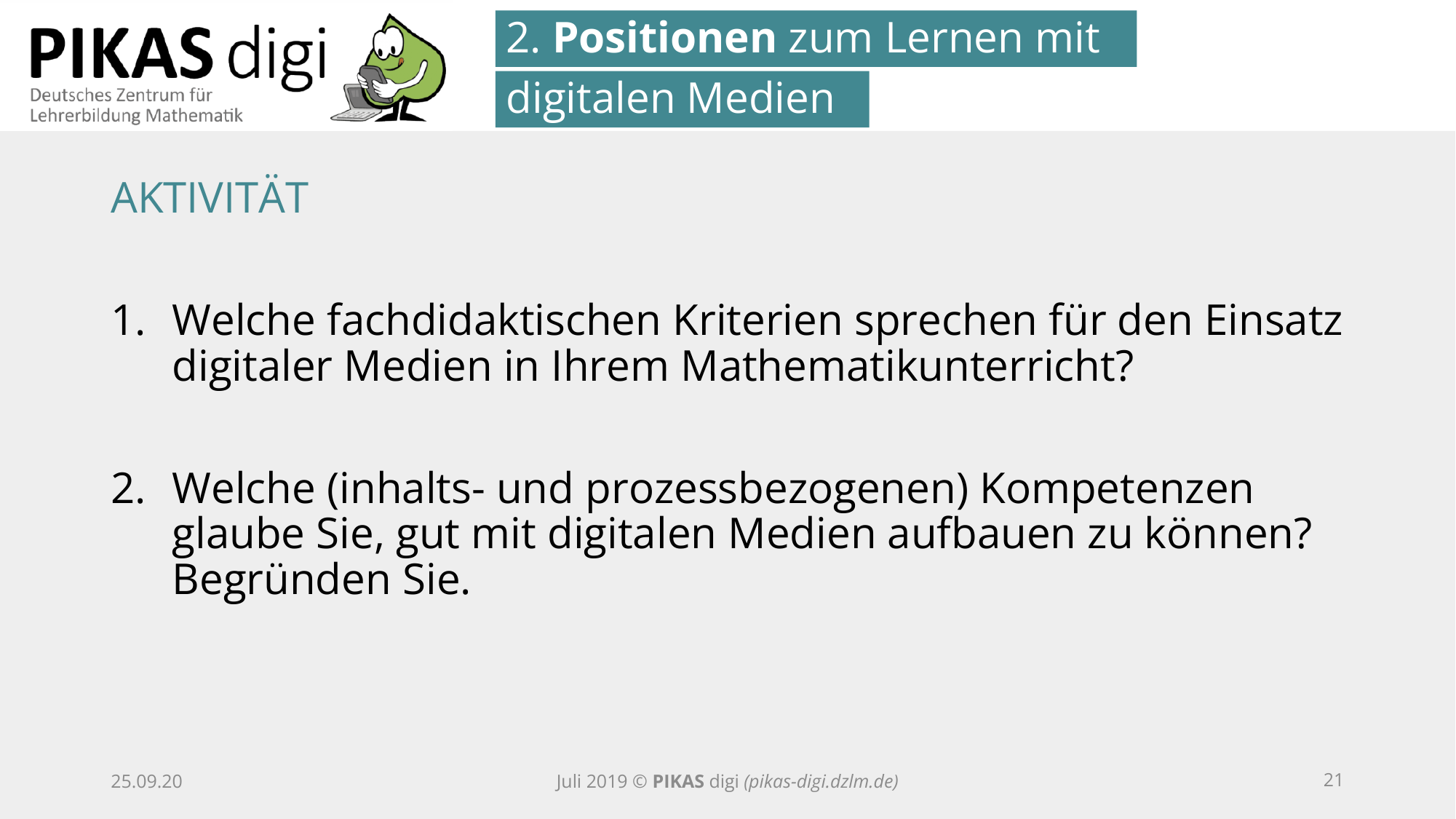

2. Positionen zum Lernen mit
digitalen Medien
AKTIVITÄT

Welche fachdidaktischen Kriterien sprechen für den Einsatz digitaler Medien in Ihrem Mathematikunterricht?

Welche (inhalts- und prozessbezogenen) Kompetenzen glaube Sie, gut mit digitalen Medien aufbauen zu können? Begründen Sie.
25.09.20
Juli 2019 © PIKAS digi (pikas-digi.dzlm.de)
21